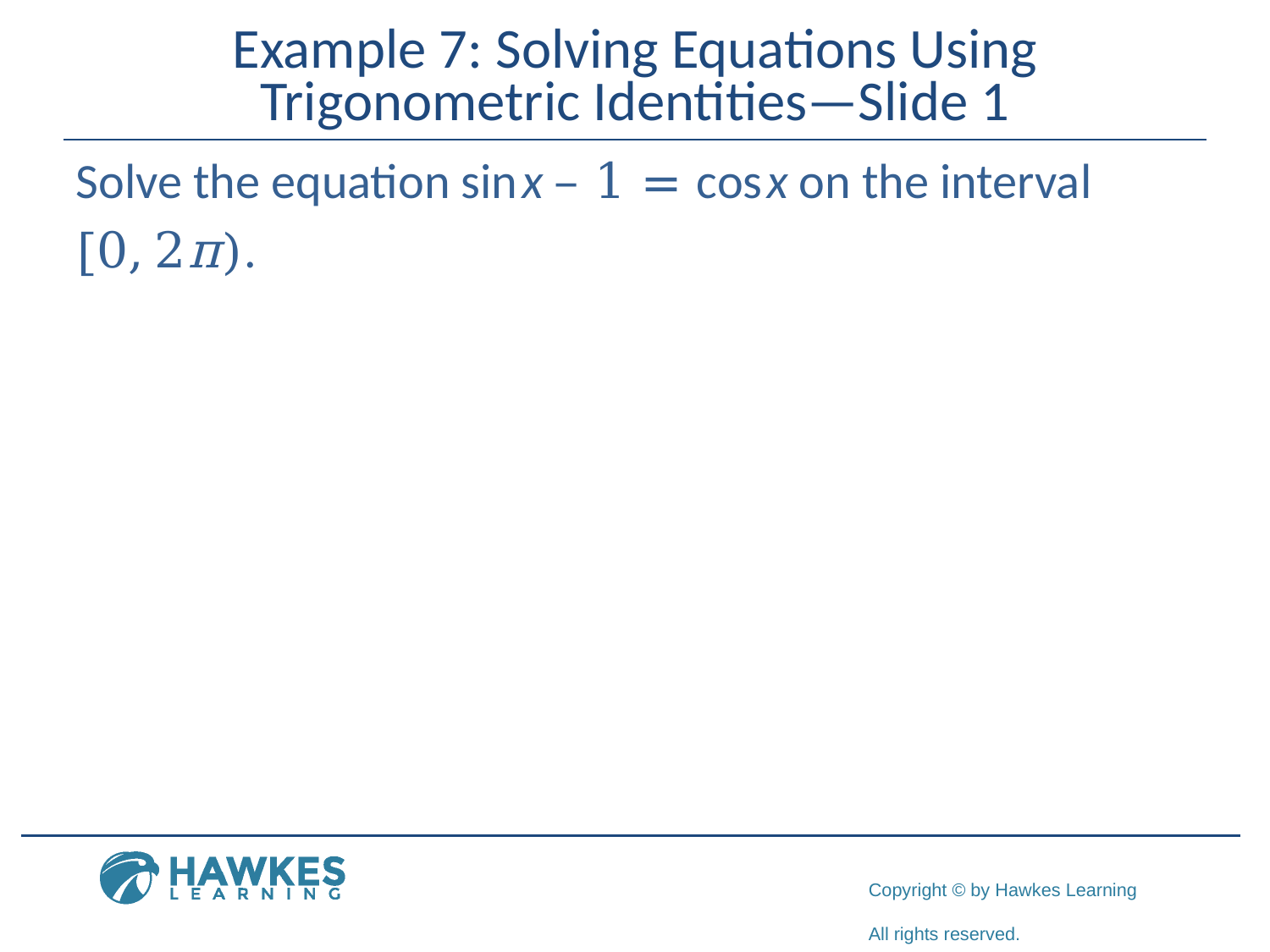

# Example 7: Solving Equations Using Trigonometric Identities—Slide 1
Solve the equation sin x – 1 = cos x on the interval
[0, 2π).